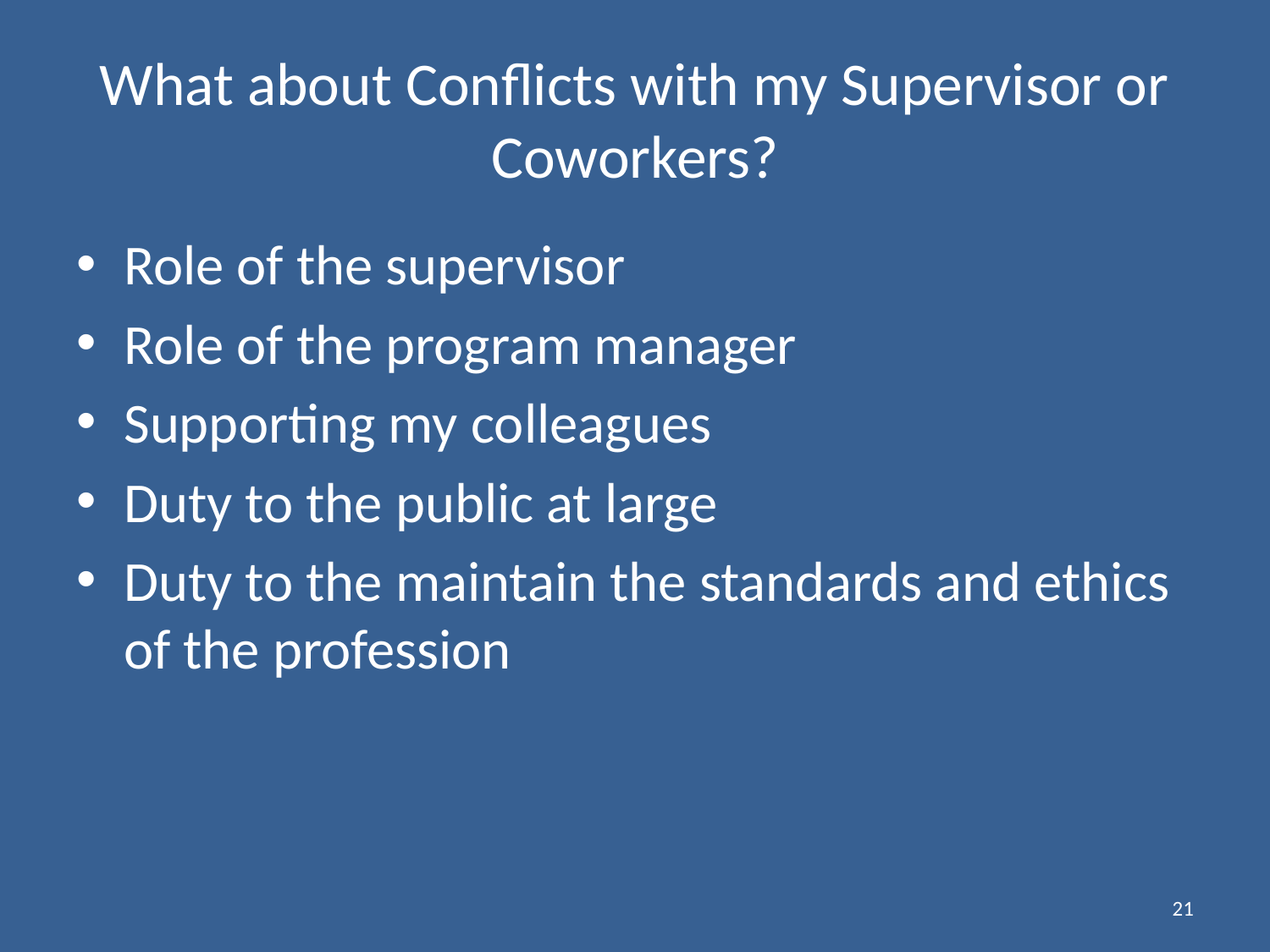

# What about Conflicts with my Supervisor or Coworkers?
Role of the supervisor
Role of the program manager
Supporting my colleagues
Duty to the public at large
Duty to the maintain the standards and ethics of the profession

21